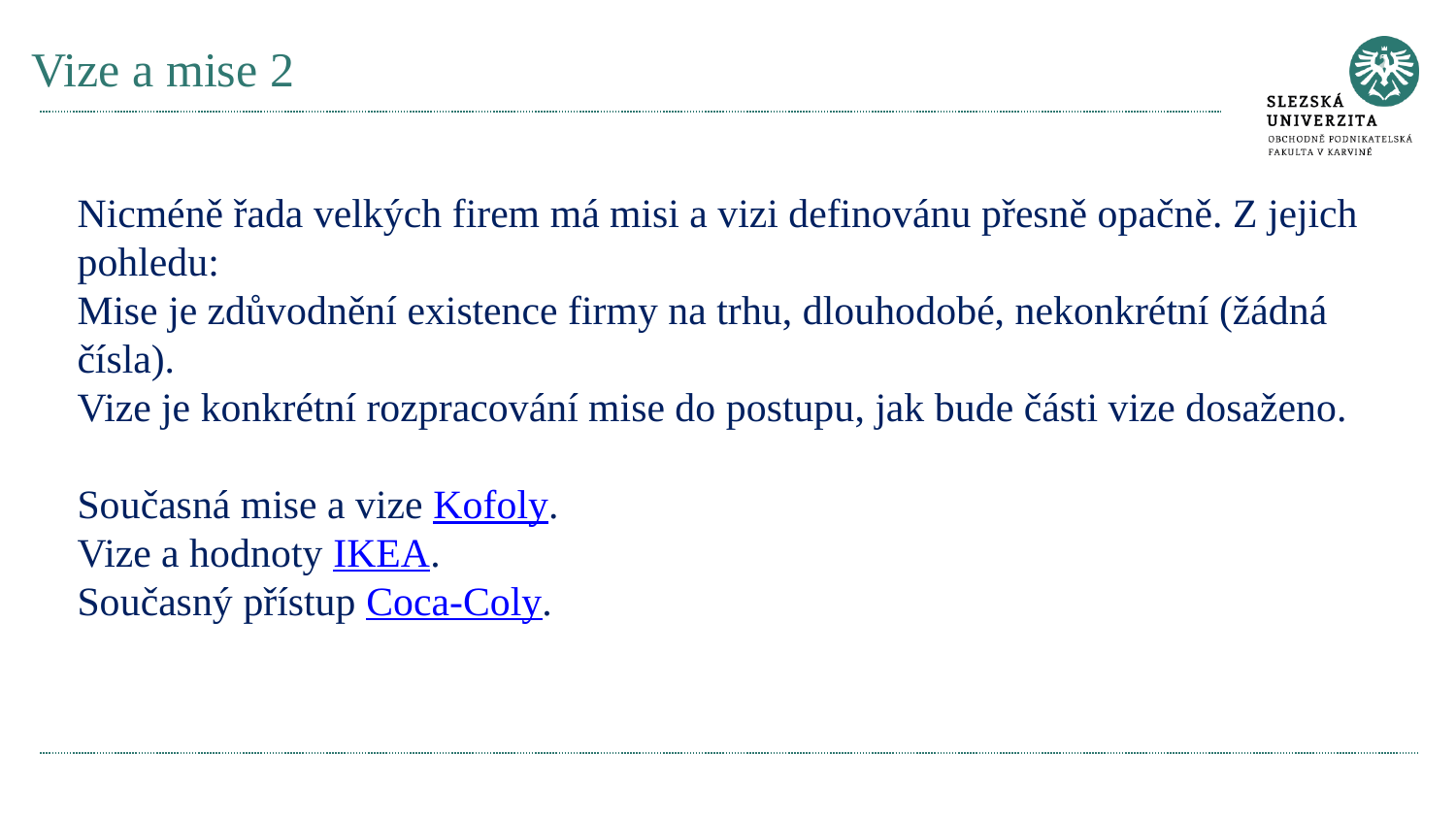

# Vize a mise 2
Nicméně řada velkých firem má misi a vizi definovánu přesně opačně. Z jejich pohledu:
Mise je zdůvodnění existence firmy na trhu, dlouhodobé, nekonkrétní (žádná čísla).
Vize je konkrétní rozpracování mise do postupu, jak bude části vize dosaženo.

Současná mise a vize Kofoly.
Vize a hodnoty IKEA.
Současný přístup Coca-Coly.